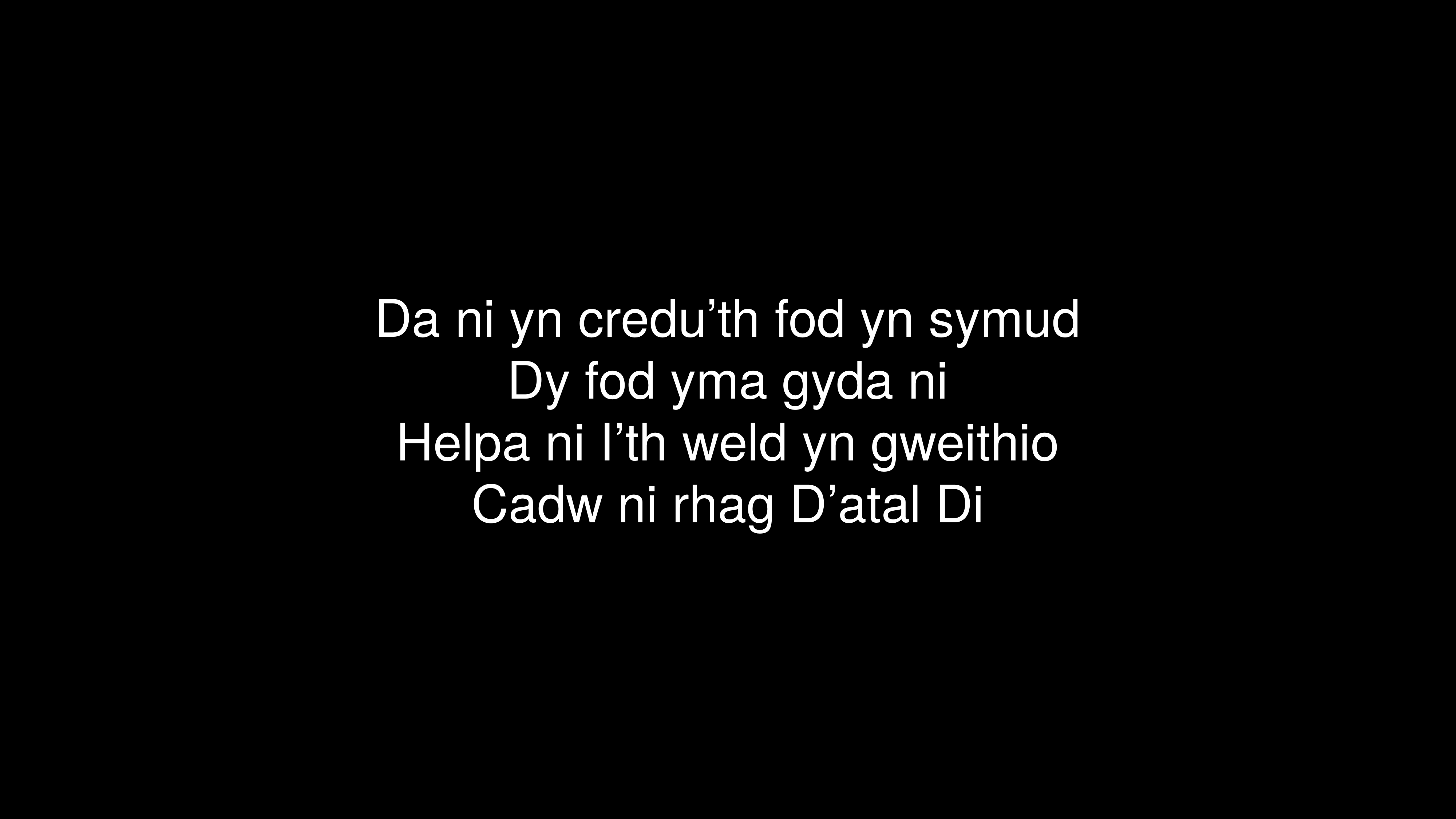

Da ni yn credu’th fod yn symud
Dy fod yma gyda ni
Helpa ni I’th weld yn gweithio
Cadw ni rhag D’atal Di